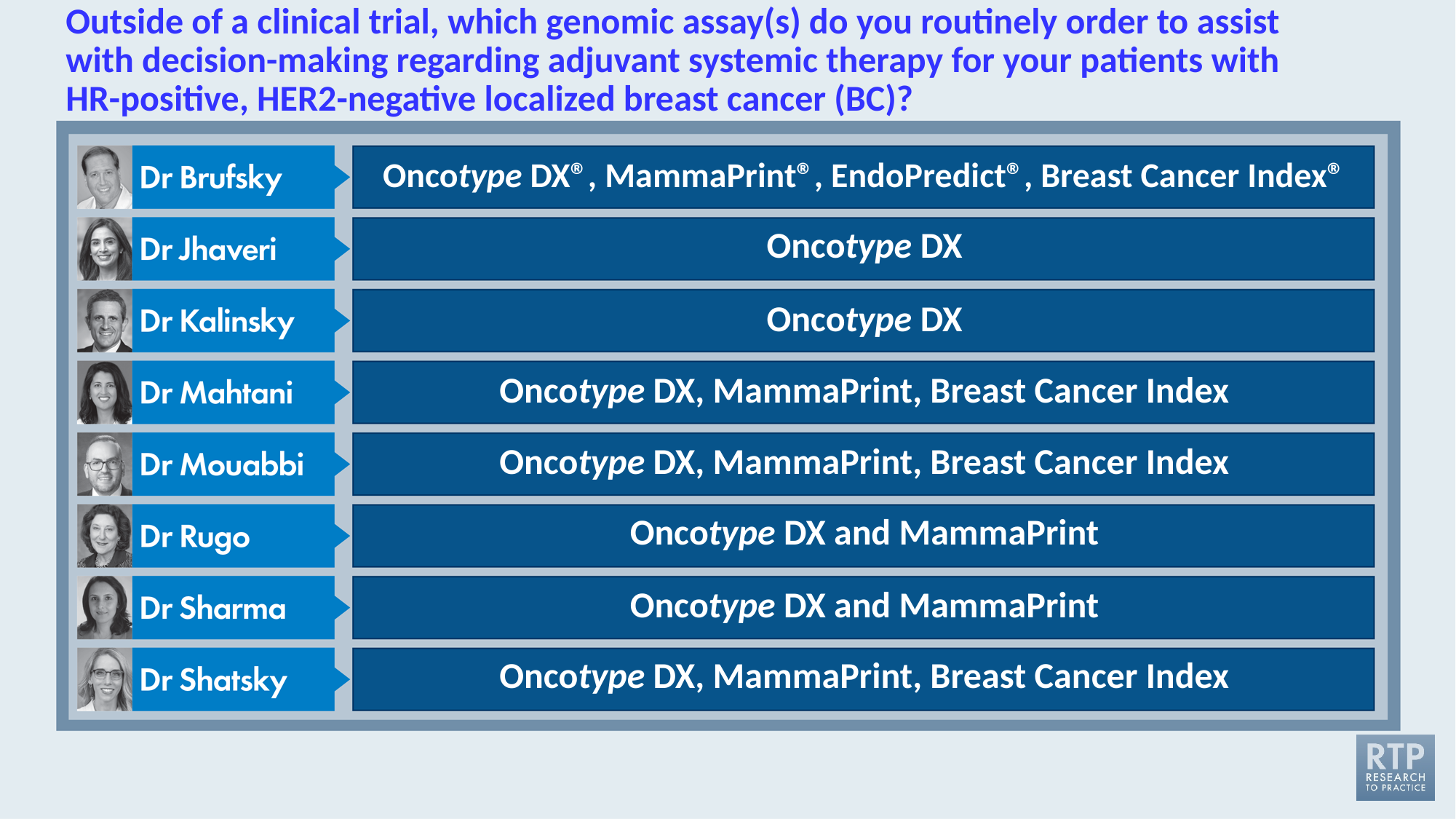

# Outside of a clinical trial, which genomic assay(s) do you routinely order to assist with decision-making regarding adjuvant systemic therapy for your patients with HR-positive, HER2-negative localized breast cancer (BC)?
Oncotype DX®, MammaPrint®, EndoPredict®, Breast Cancer Index®
Oncotype DX
Oncotype DX
Oncotype DX, MammaPrint, Breast Cancer Index
Oncotype DX, MammaPrint, Breast Cancer Index
Oncotype DX and MammaPrint
Oncotype DX and MammaPrint
Oncotype DX, MammaPrint, Breast Cancer Index